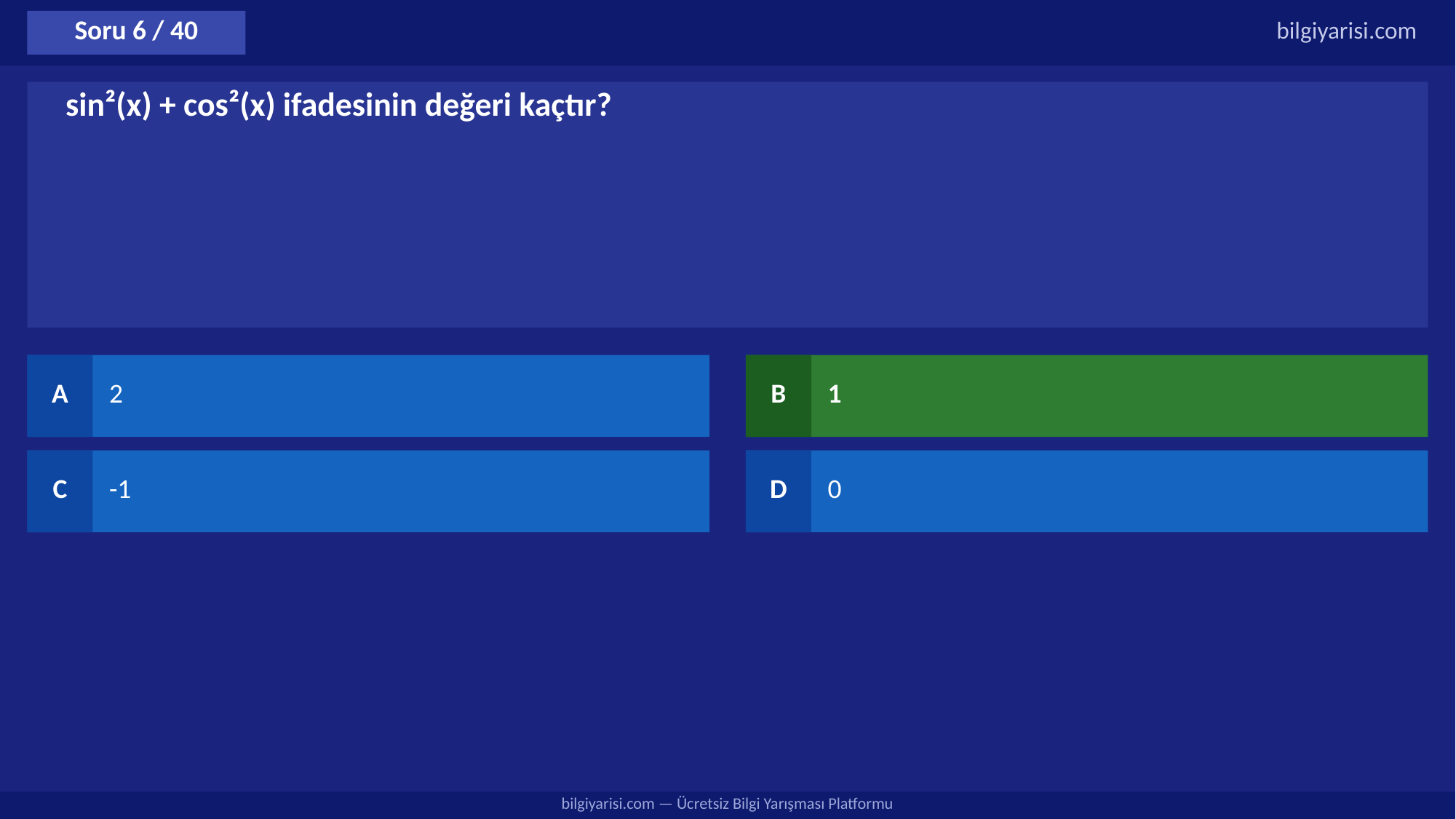

Soru 6 / 40
bilgiyarisi.com

sin²(x) + cos²(x) ifadesinin değeri kaçtır?

A
2

B
1

C
-1

D
0
bilgiyarisi.com — Ücretsiz Bilgi Yarışması Platformu